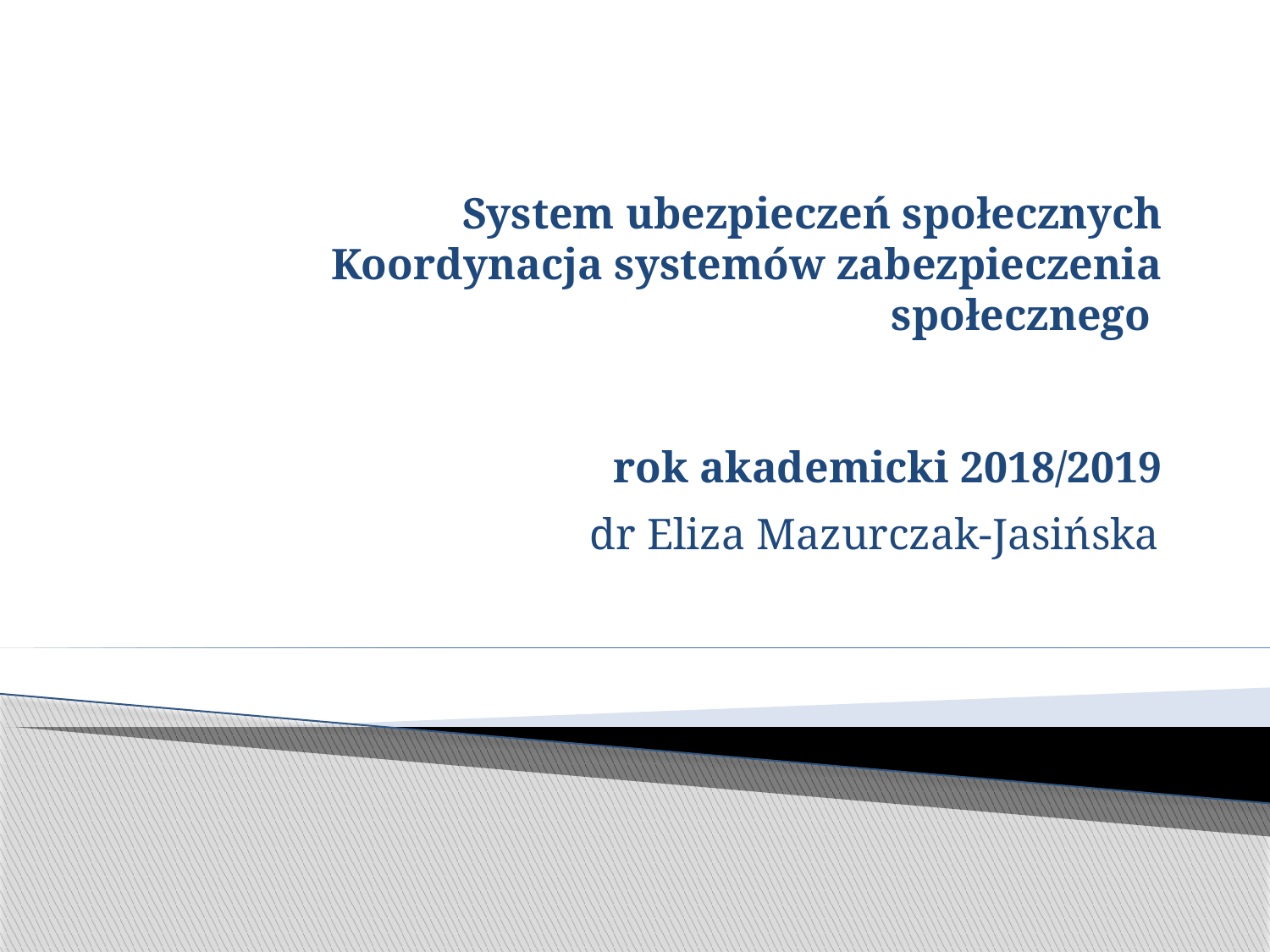

# System ubezpieczeń społecznych Koordynacja systemów zabezpieczenia społecznego rok akademicki 2018/2019
dr Eliza Mazurczak-Jasińska